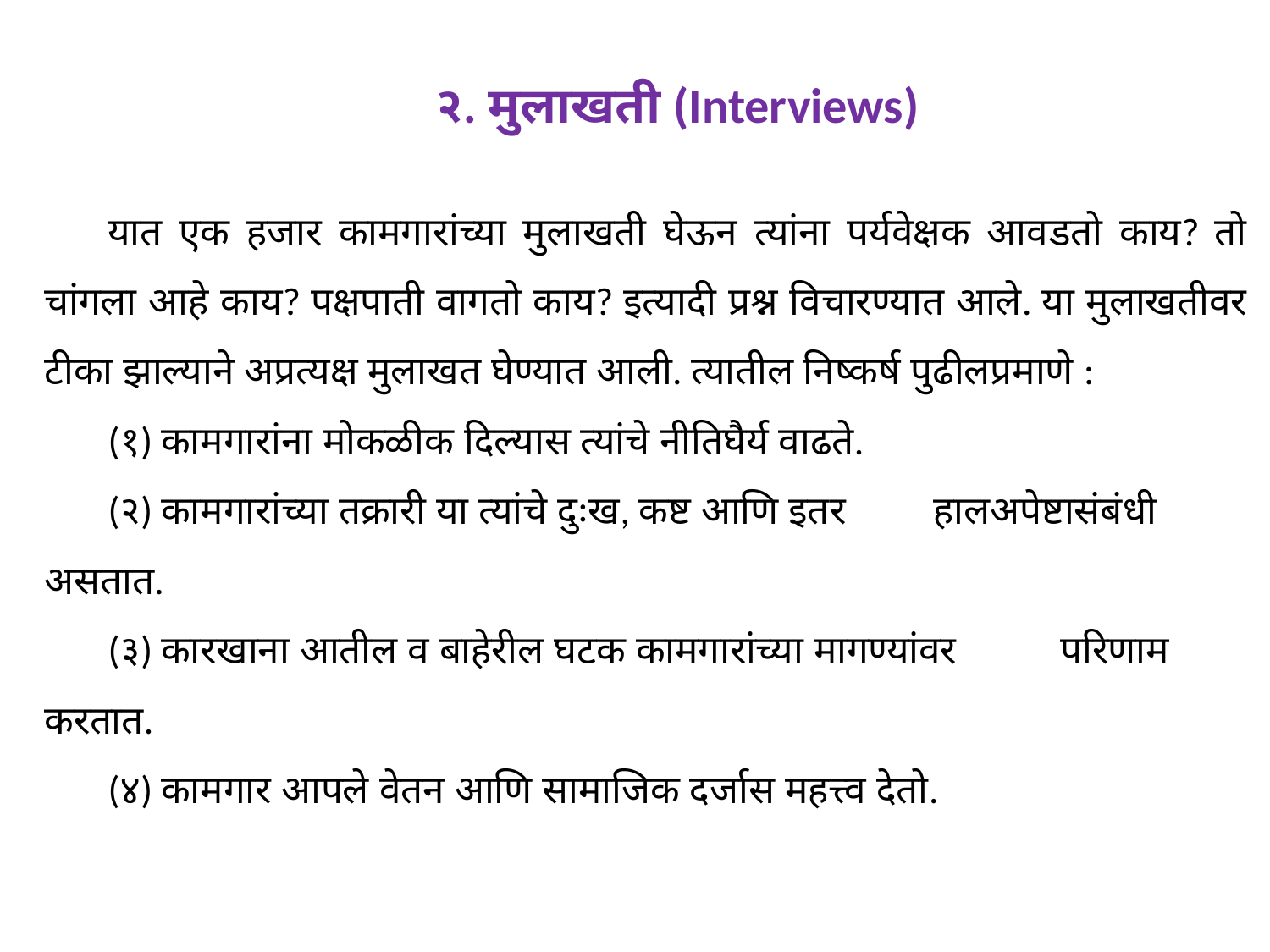

२. मुलाखती (Interviews)

यात एक हजार कामगारांच्या मुलाखती घेऊन त्यांना पर्यवेक्षक आवडतो काय? तो चांगला आहे काय? पक्षपाती वागतो काय? इत्यादी प्रश्न विचारण्यात आले. या मुलाखतीवर टीका झाल्याने अप्रत्यक्ष मुलाखत घेण्यात आली. त्यातील निष्कर्ष पुढीलप्रमाणे :
(१) कामगारांना मोकळीक दिल्यास त्यांचे नीतिघैर्य वाढते.
(२) कामगारांच्या तक्रारी या त्यांचे दुःख, कष्ट आणि इतर 	हालअपेष्टासंबंधी असतात.
(३) कारखाना आतील व बाहेरील घटक कामगारांच्या मागण्यांवर 	परिणाम करतात.
(४) कामगार आपले वेतन आणि सामाजिक दर्जास महत्त्व देतो.